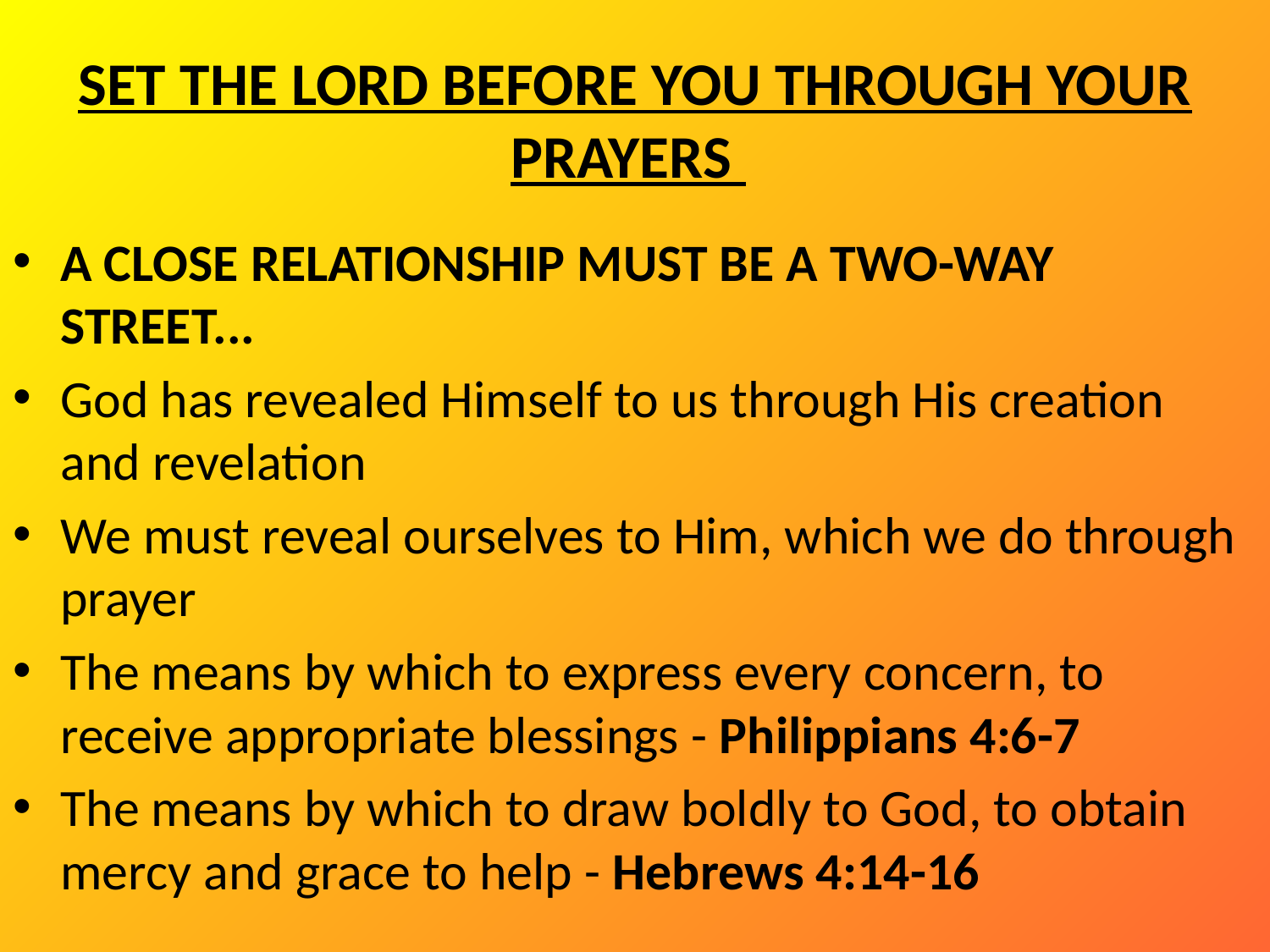

# SET THE LORD BEFORE YOU THROUGH YOUR PRAYERS
A CLOSE RELATIONSHIP MUST BE A TWO-WAY STREET...
God has revealed Himself to us through His creation and revelation
We must reveal ourselves to Him, which we do through prayer
The means by which to express every concern, to receive appropriate blessings - Philippians 4:6-7
The means by which to draw boldly to God, to obtain mercy and grace to help - Hebrews 4:14-16